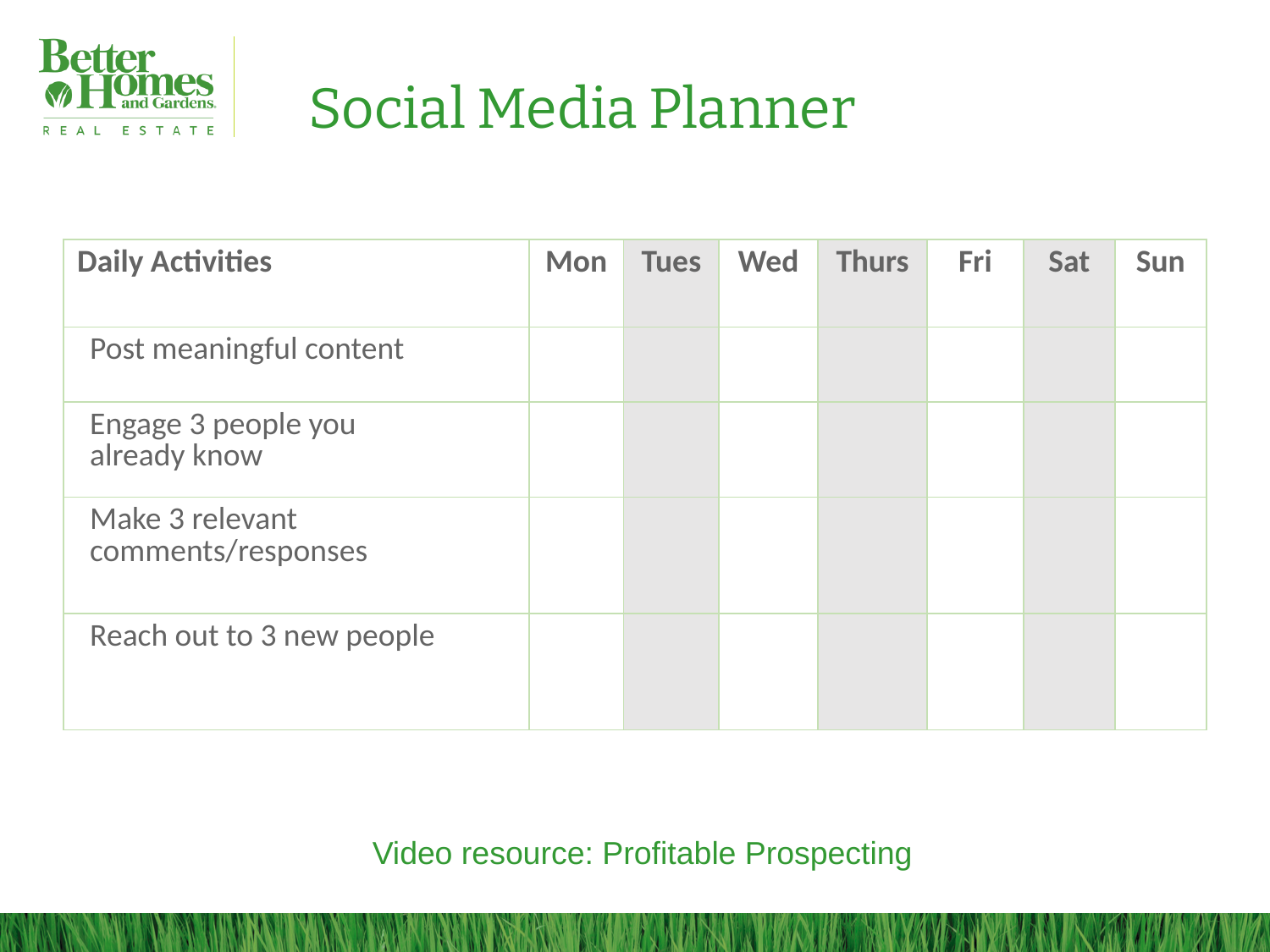

# Social Media Planner
| Daily Activities | Mon | Tues | Wed | Thurs | Fri | Sat | Sun |
| --- | --- | --- | --- | --- | --- | --- | --- |
| Post meaningful content |  |  |  |  |  |  |  |
| Engage 3 people you already know |  |  |  |  |  |  |  |
| Make 3 relevant comments/responses |  |  |  |  |  |  |  |
| Reach out to 3 new people |  |  |  |  |  |  |  |

Video resource: Profitable Prospecting